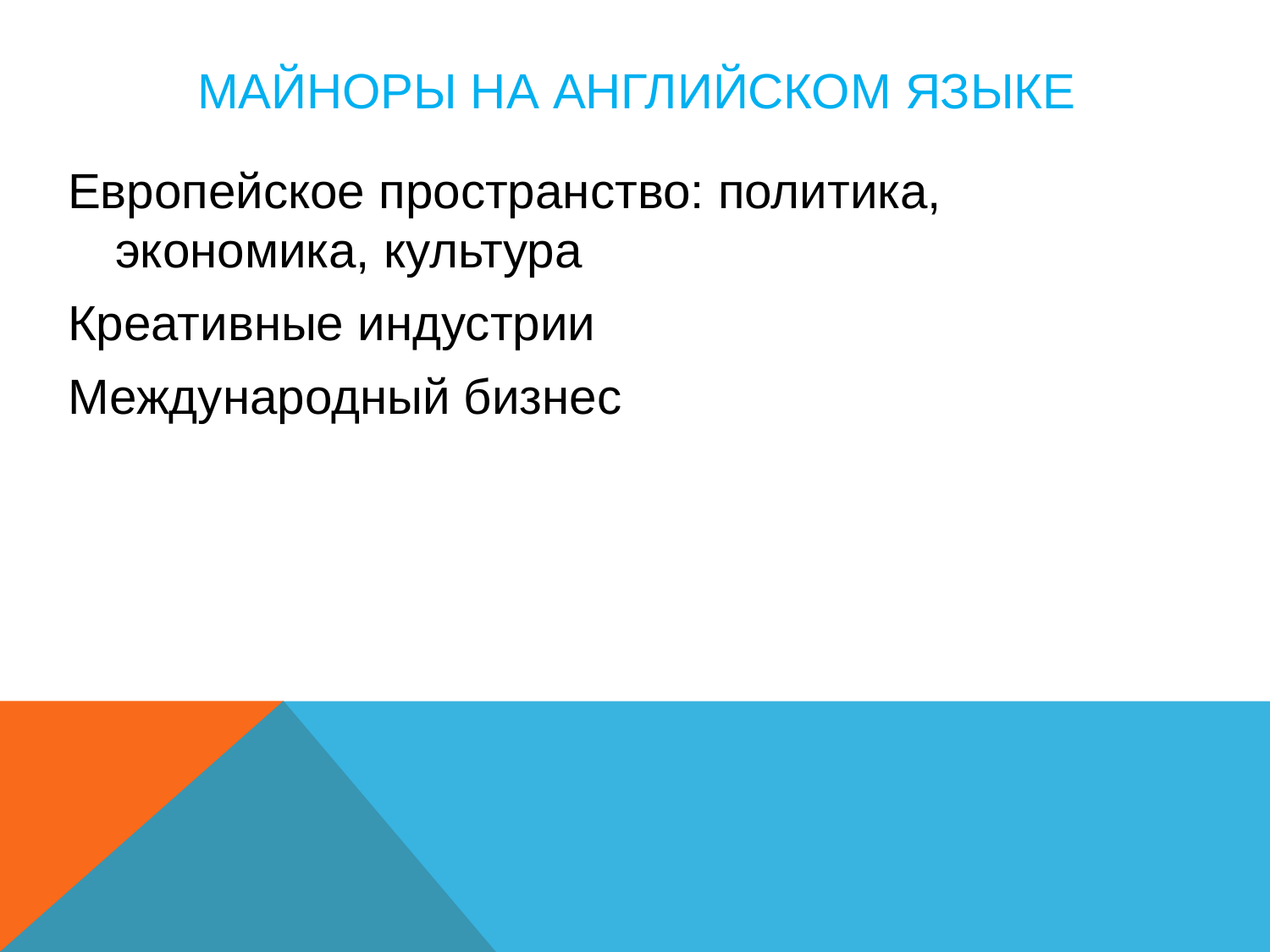

# Майноры на английском языке
Европейское пространство: политика, экономика, культура
Креативные индустрии
Международный бизнес